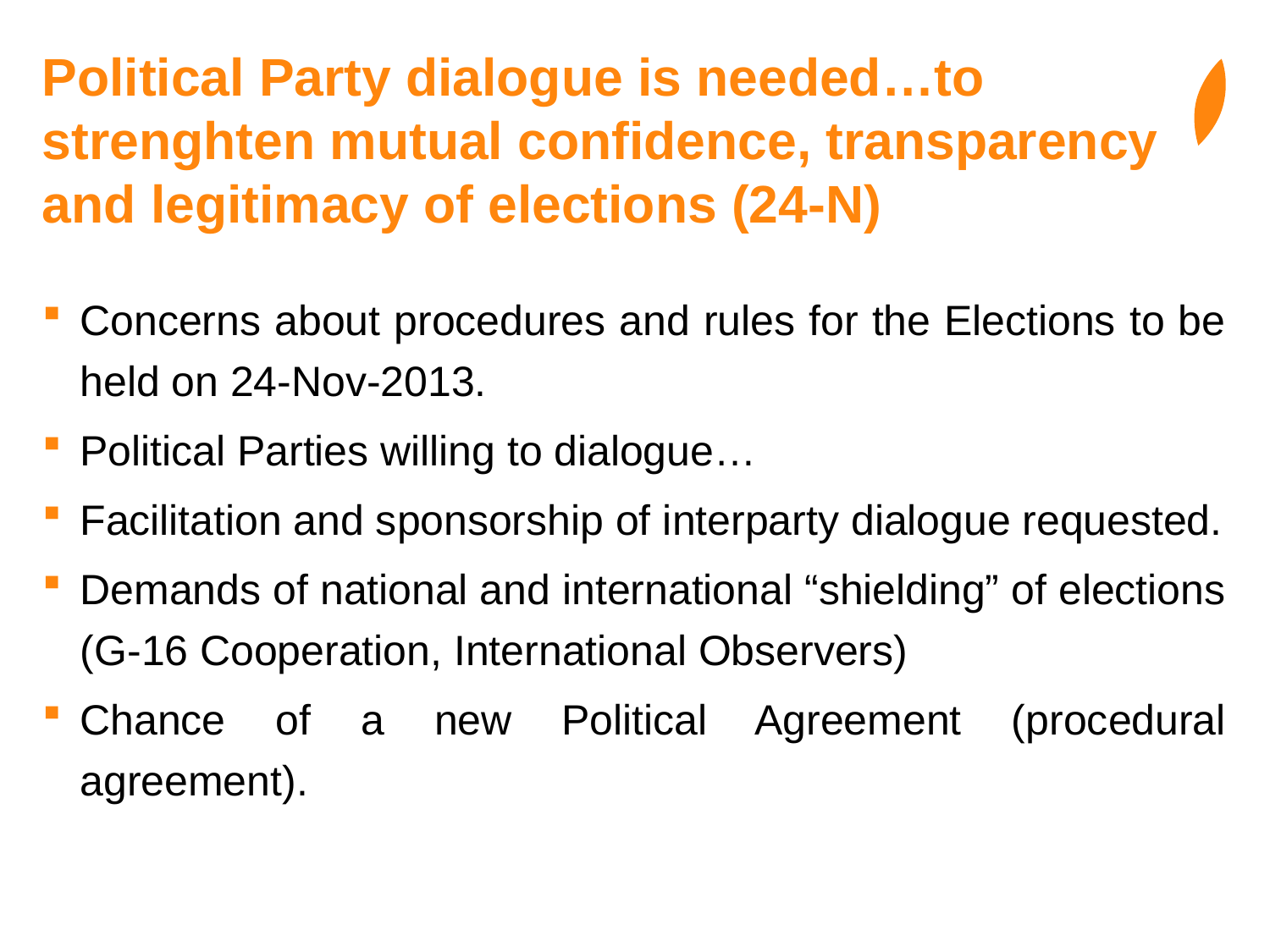

# Political Party dialogue is needed…to strenghten mutual confidence, transparency and legitimacy of elections (24-N)

Concerns about procedures and rules for the Elections to be held on 24-Nov-2013.
Political Parties willing to dialogue…
Facilitation and sponsorship of interparty dialogue requested.
Demands of national and international “shielding” of elections (G-16 Cooperation, International Observers)
Chance of a new Political Agreement (procedural agreement).